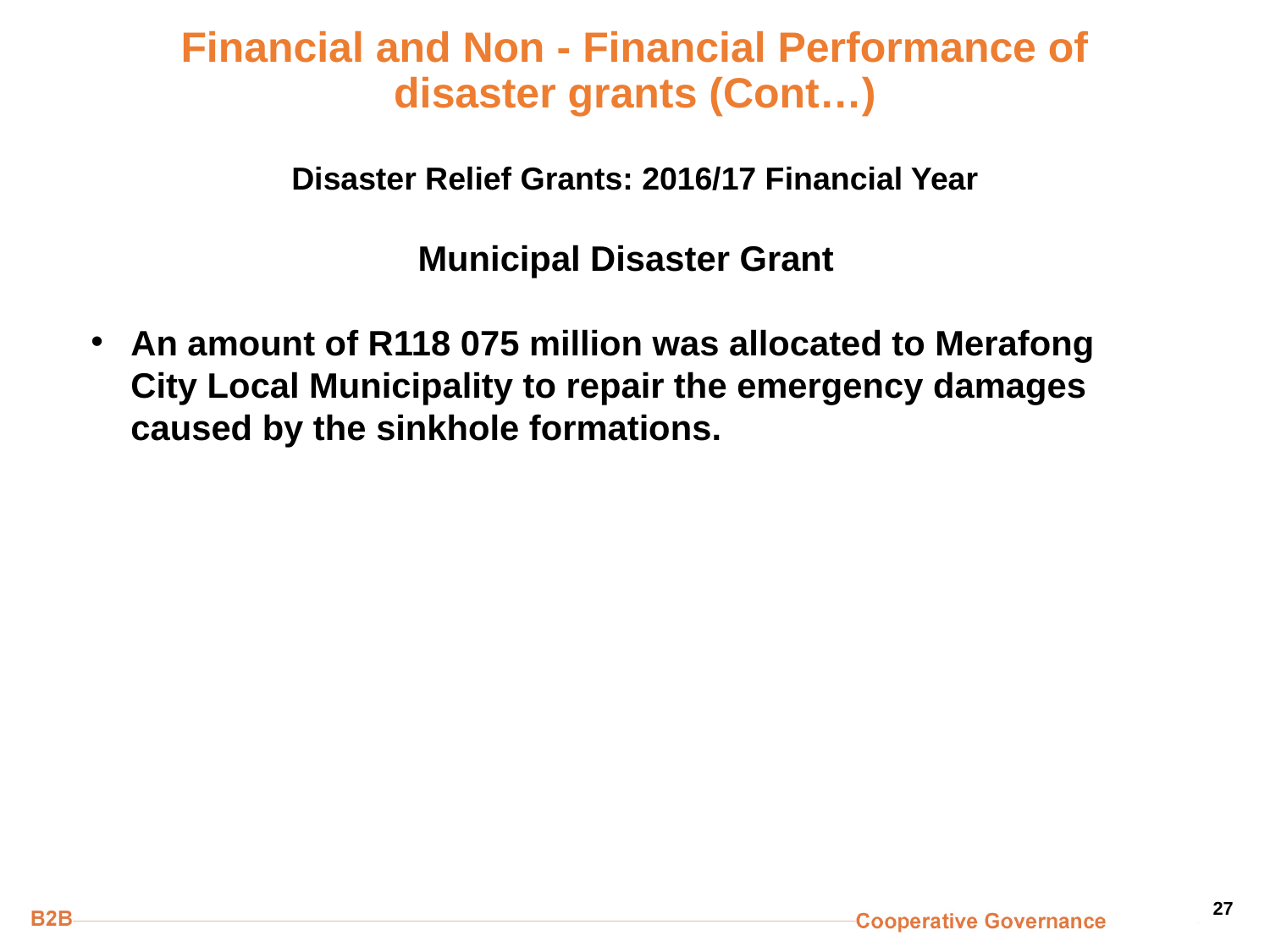

# Financial and Non - Financial Performance of disaster grants (Cont…) Disaster Relief Grants: 2016/17 Financial Year
Municipal Disaster Grant

An amount of R118 075 million was allocated to Merafong City Local Municipality to repair the emergency damages caused by the sinkhole formations.

27